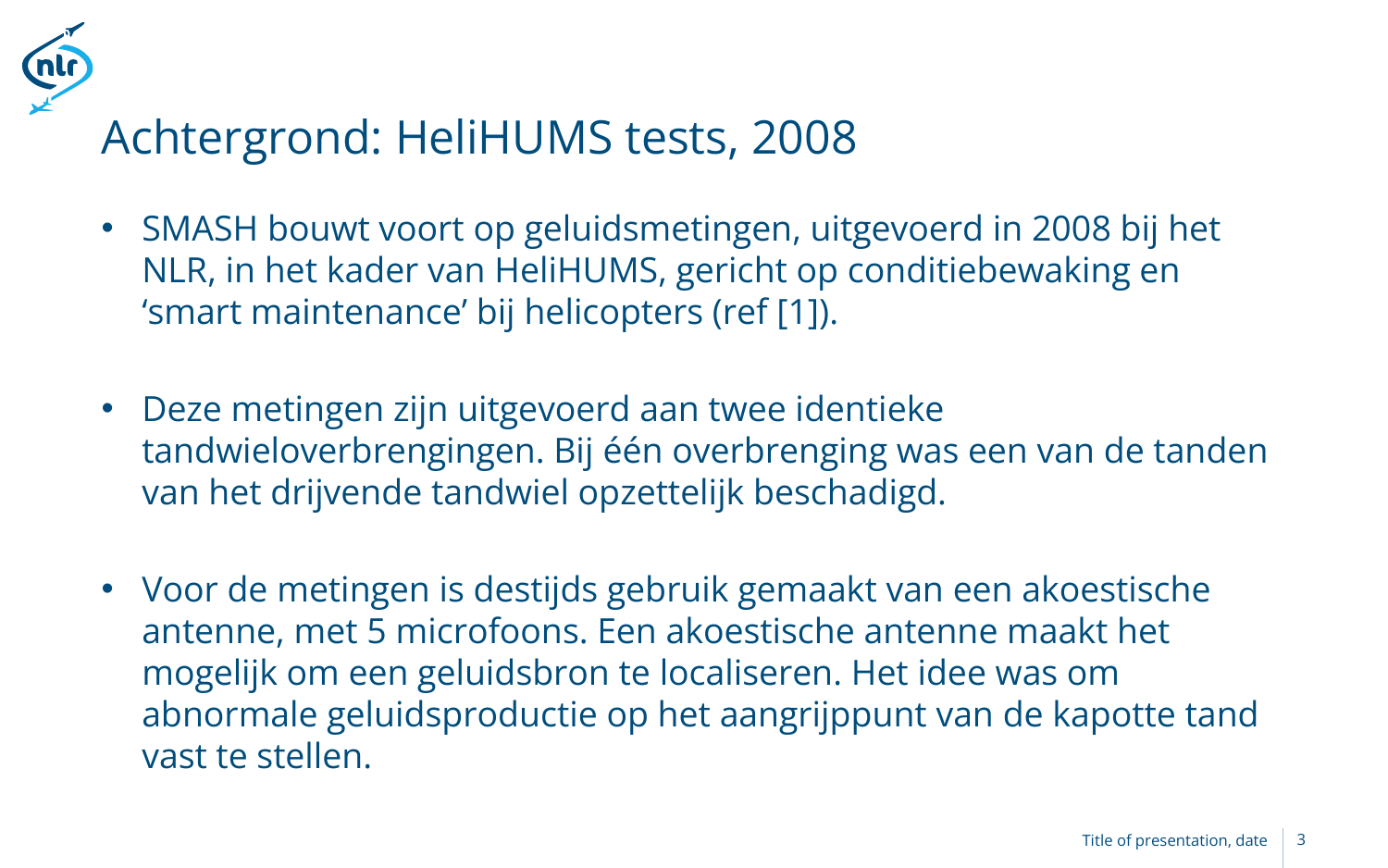

# Achtergrond: HeliHUMS tests, 2008
SMASH bouwt voort op geluidsmetingen, uitgevoerd in 2008 bij het NLR, in het kader van HeliHUMS, gericht op conditiebewaking en ‘smart maintenance’ bij helicopters (ref [1]).

Deze metingen zijn uitgevoerd aan twee identieke tandwieloverbrengingen. Bij één overbrenging was een van de tanden van het drijvende tandwiel opzettelijk beschadigd.

Voor de metingen is destijds gebruik gemaakt van een akoestische antenne, met 5 microfoons. Een akoestische antenne maakt het mogelijk om een geluidsbron te localiseren. Het idee was om abnormale geluidsproductie op het aangrijppunt van de kapotte tand vast te stellen.

Title of presentation, date
3